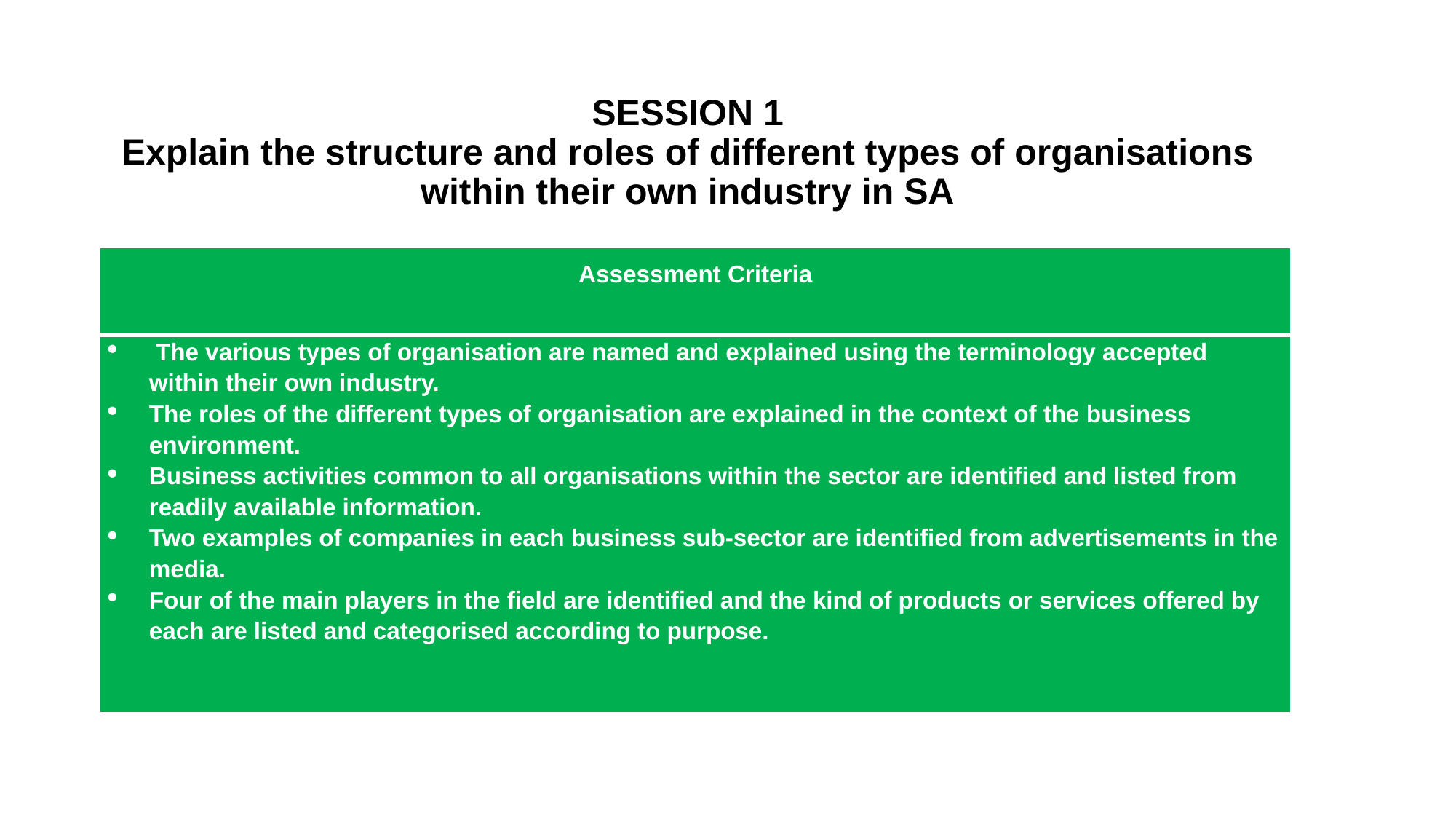

# SESSION 1 Explain the structure and roles of different types of organisations within their own industry in SA
| Assessment Criteria |
| --- |
| The various types of organisation are named and explained using the terminology accepted within their own industry. The roles of the different types of organisation are explained in the context of the business environment. Business activities common to all organisations within the sector are identified and listed from readily available information. Two examples of companies in each business sub-sector are identified from advertisements in the media. Four of the main players in the field are identified and the kind of products or services offered by each are listed and categorised according to purpose. |